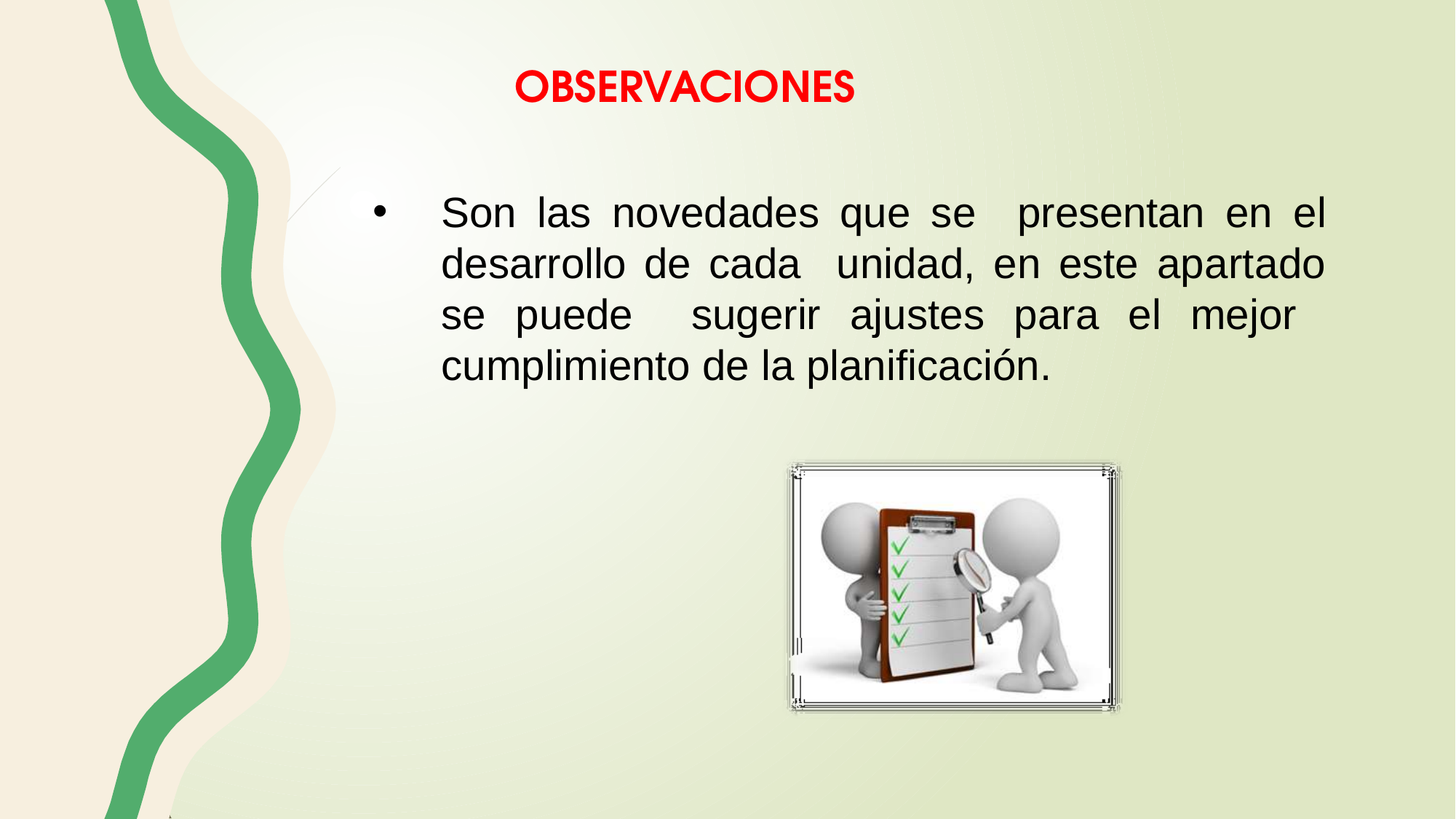

OBSERVACIONES
Son las novedades que se  presentan en el desarrollo de cada  unidad, en este apartado se puede  sugerir ajustes para el mejor  cumplimiento de la planificación.